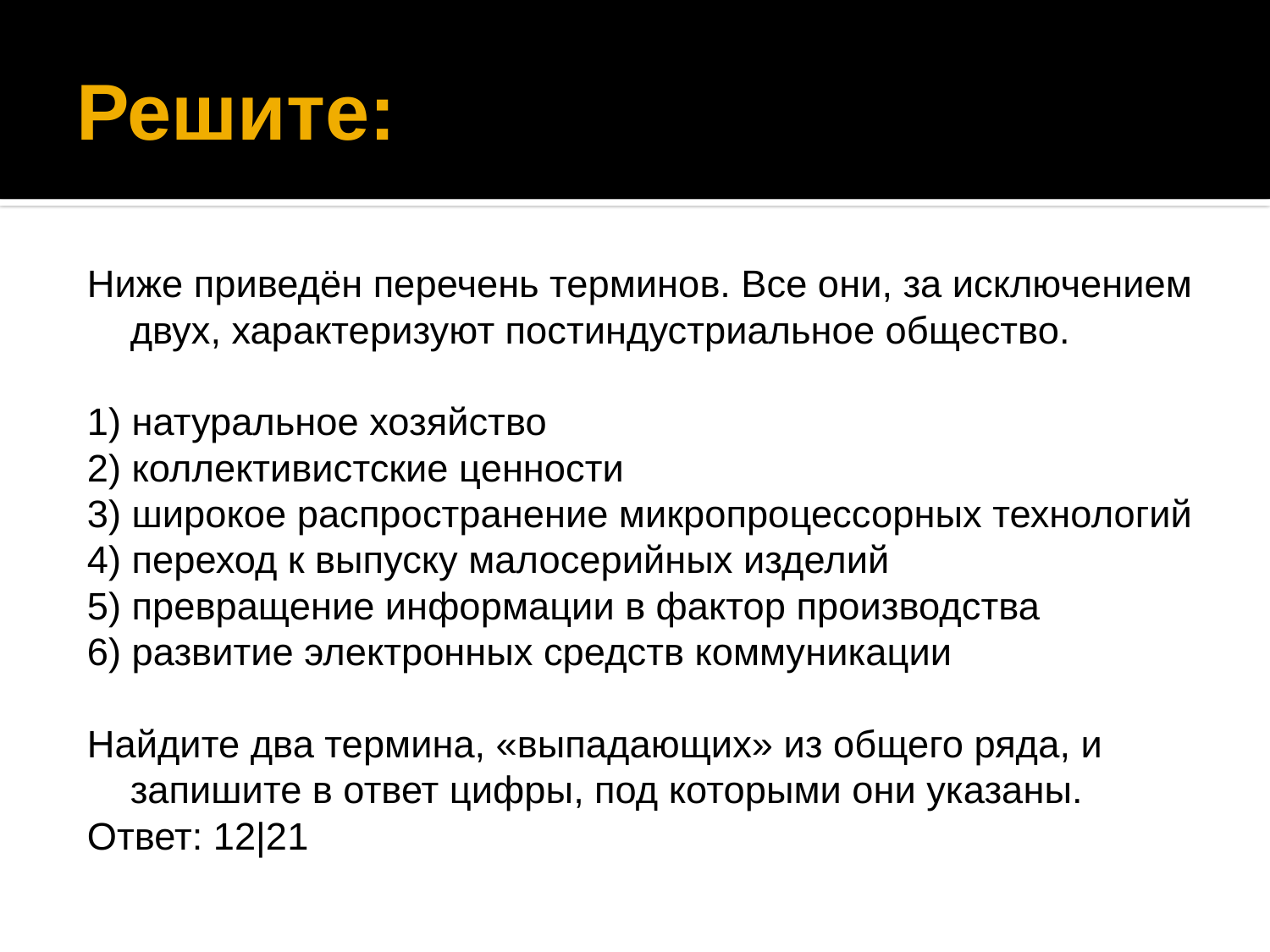

# Решите:
Ниже приведён перечень терминов. Все они, за исключением двух, характеризуют постиндустриальное общество.

1) натуральное хозяйство
2) коллективистские ценности
3) широкое распространение микропроцессорных технологий
4) переход к выпуску малосерийных изделий
5) превращение информации в фактор производства
6) развитие электронных средств коммуникации

Найдите два термина, «выпадающих» из общего ряда, и запишите в ответ цифры, под которыми они указаны.
Ответ: 12|21